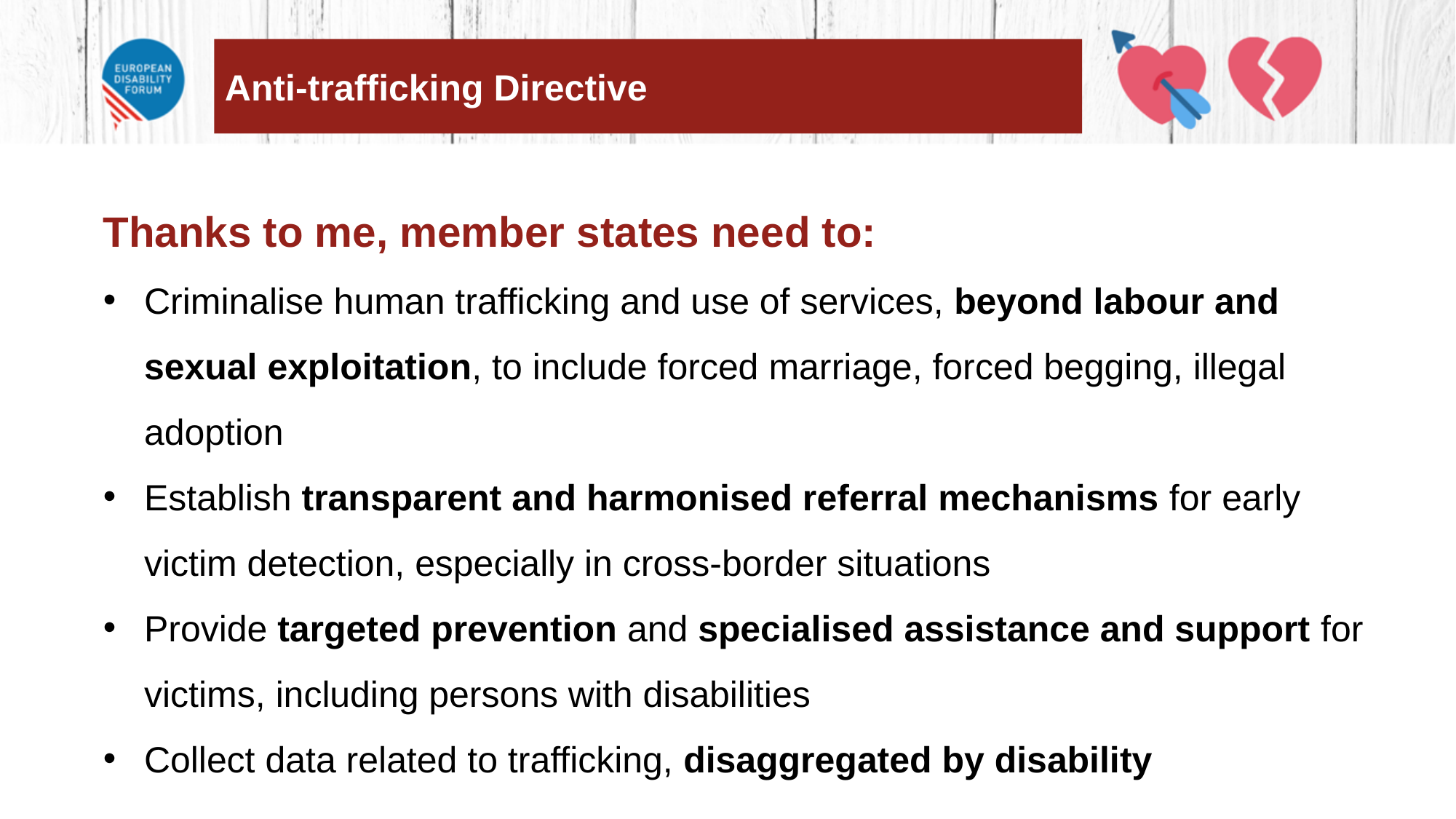

Anti-trafficking Directive
Thanks to me, member states need to:
Criminalise human trafficking and use of services, beyond labour and sexual exploitation, to include forced marriage, forced begging, illegal adoption
Establish transparent and harmonised referral mechanisms for early victim detection, especially in cross-border situations
Provide targeted prevention and specialised assistance and support for victims, including persons with disabilities
Collect data related to trafficking, disaggregated by disability